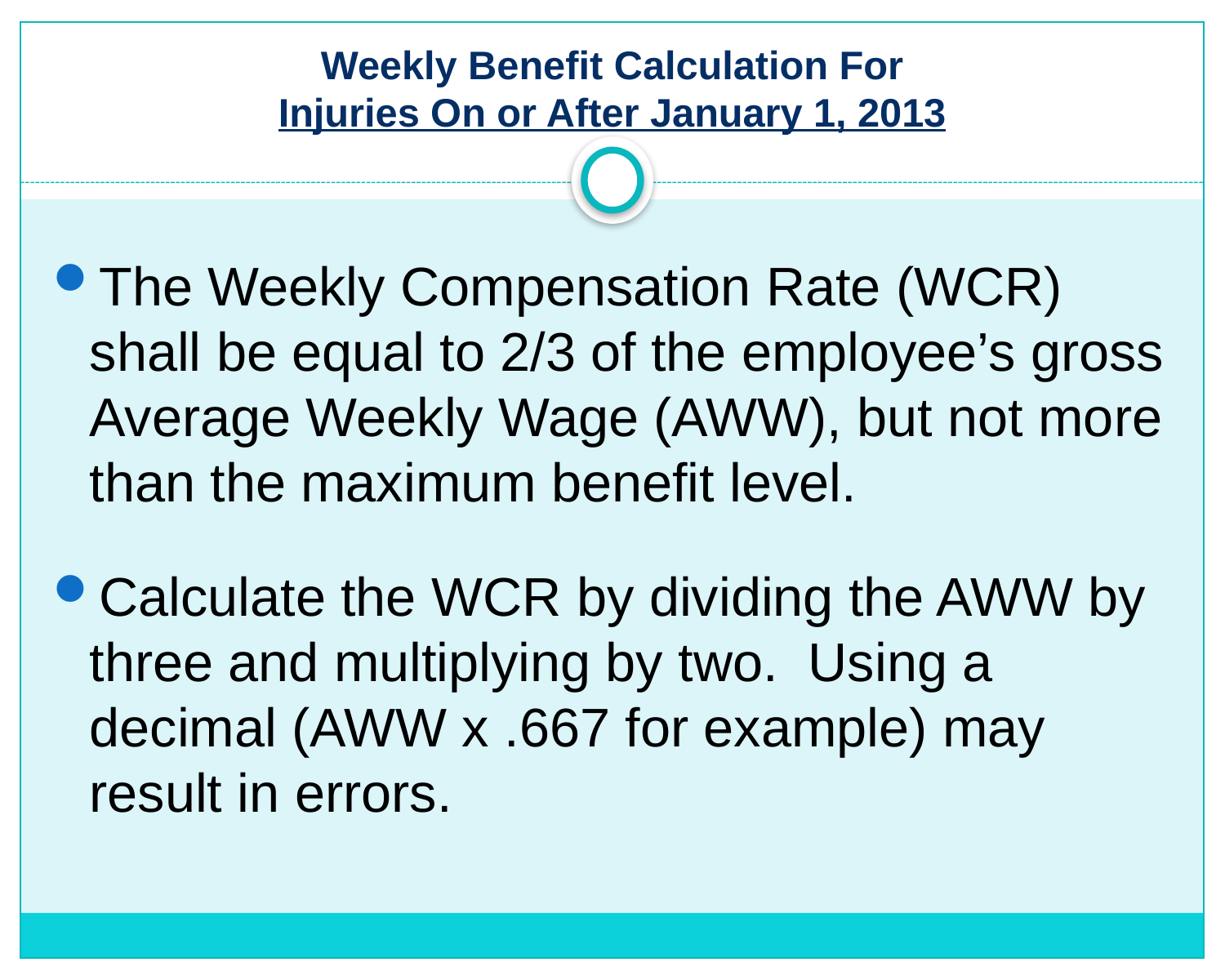

# Weekly Benefit Calculation For Injuries On or After January 1, 2013
The Weekly Compensation Rate (WCR) shall be equal to 2/3 of the employee’s gross Average Weekly Wage (AWW), but not more than the maximum benefit level.

Calculate the WCR by dividing the AWW by three and multiplying by two.  Using a decimal (AWW x .667 for example) may result in errors.